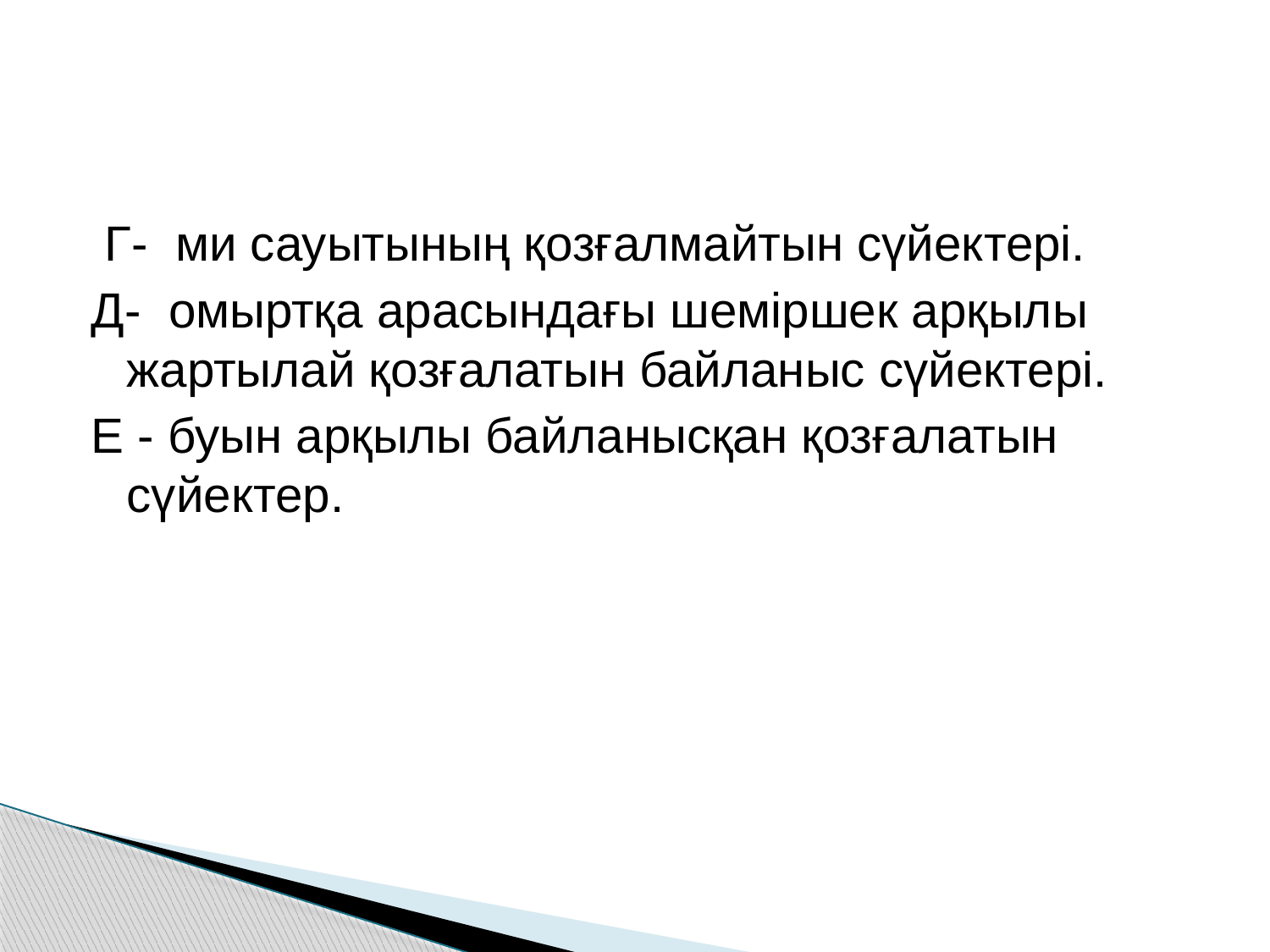

#
 Г-  ми сауытының қозғалмайтын сүйектері.
Д-  омыртқа арасындағы шеміршек арқылы жартылай қозғалатын байланыс сүйектері.
Е - буын арқылы байланысқан қозғалатын сүйектер.